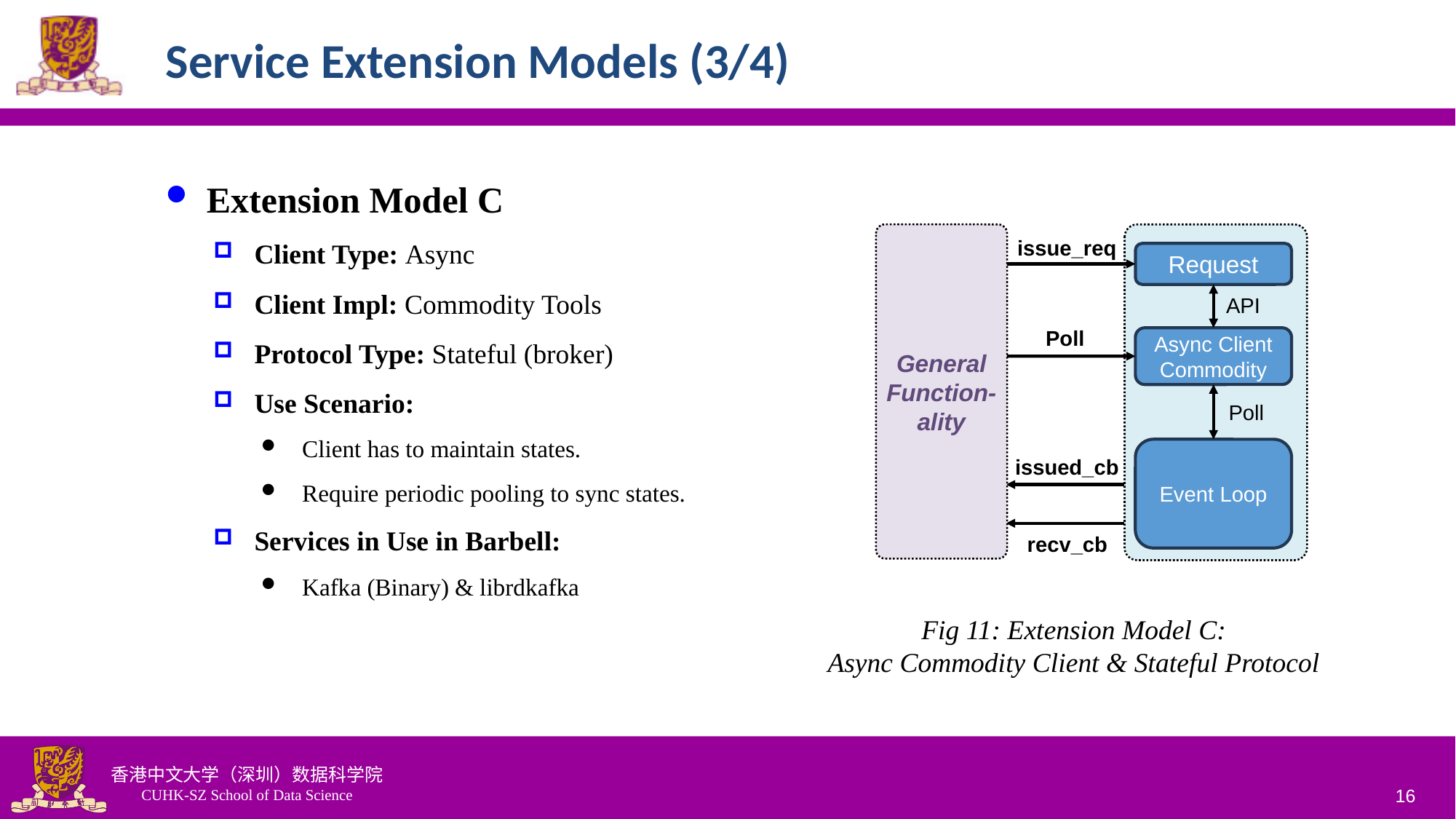

# Service Extension Models (3/4)
Extension Model C
Client Type: Async
Client Impl: Commodity Tools
Protocol Type: Stateful (broker)
Use Scenario:
Client has to maintain states.
Require periodic pooling to sync states.
Services in Use in Barbell:
Kafka (Binary) & librdkafka
General
Function-
ality

issue_req
Request
Async Client
Commodity
Poll
Event Loop
issued_cb
recv_cb
API
Poll
Fig 11: Extension Model C:
Async Commodity Client & Stateful Protocol
16